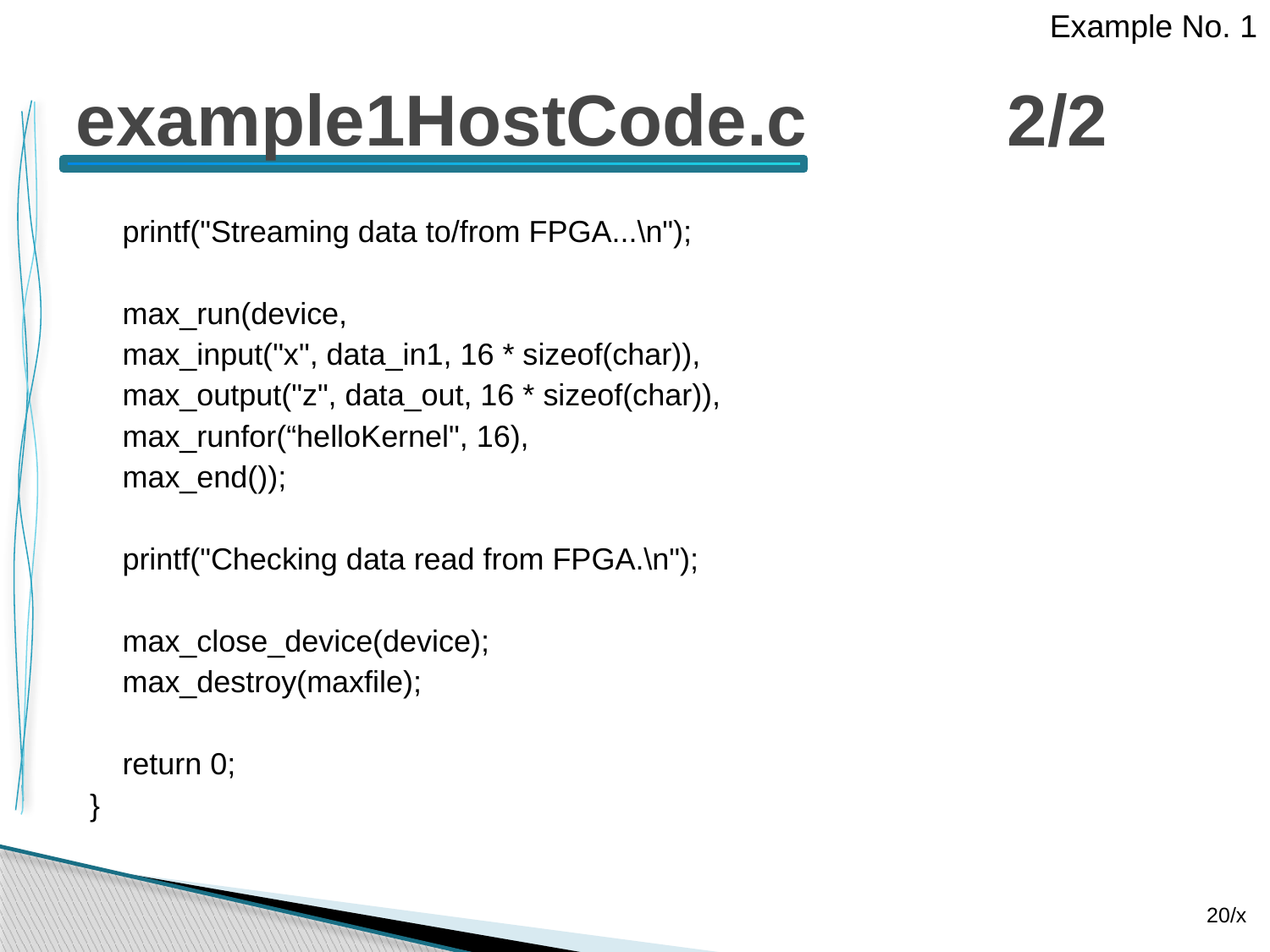

Example No. 1
# example1HostCode.c          2/2
	printf("Streaming data to/from FPGA...\n");

	max_run(device,
			max_input("x", data_in1, 16 * sizeof(char)),
			max_output("z", data_out, 16 * sizeof(char)),
			max_runfor(“helloKernel", 16),
			max_end());

	printf("Checking data read from FPGA.\n");

	max_close_device(device);
	max_destroy(maxfile);

	return 0;
}